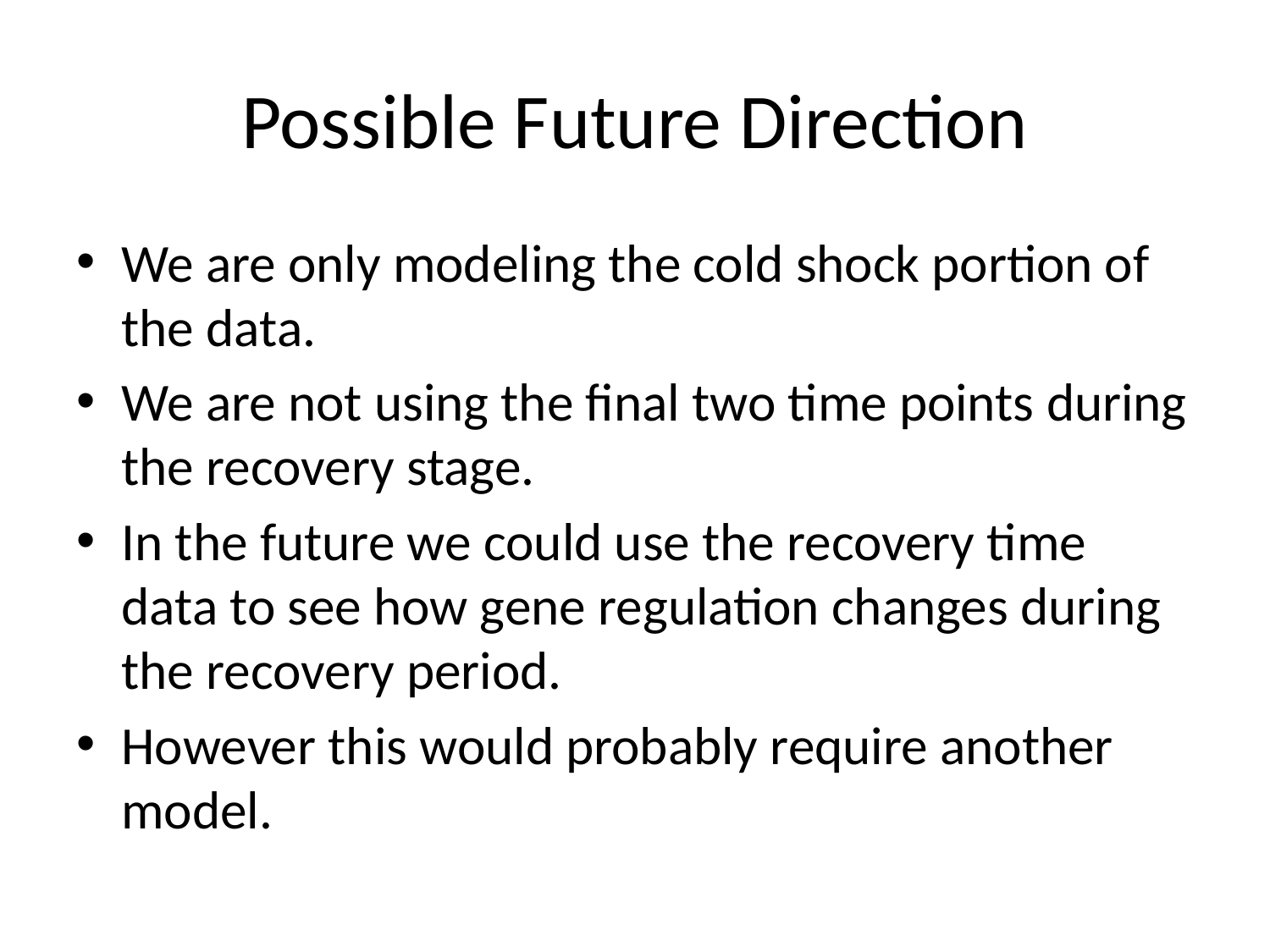

# Possible Future Direction
We are only modeling the cold shock portion of the data.
We are not using the final two time points during the recovery stage.
In the future we could use the recovery time data to see how gene regulation changes during the recovery period.
However this would probably require another model.